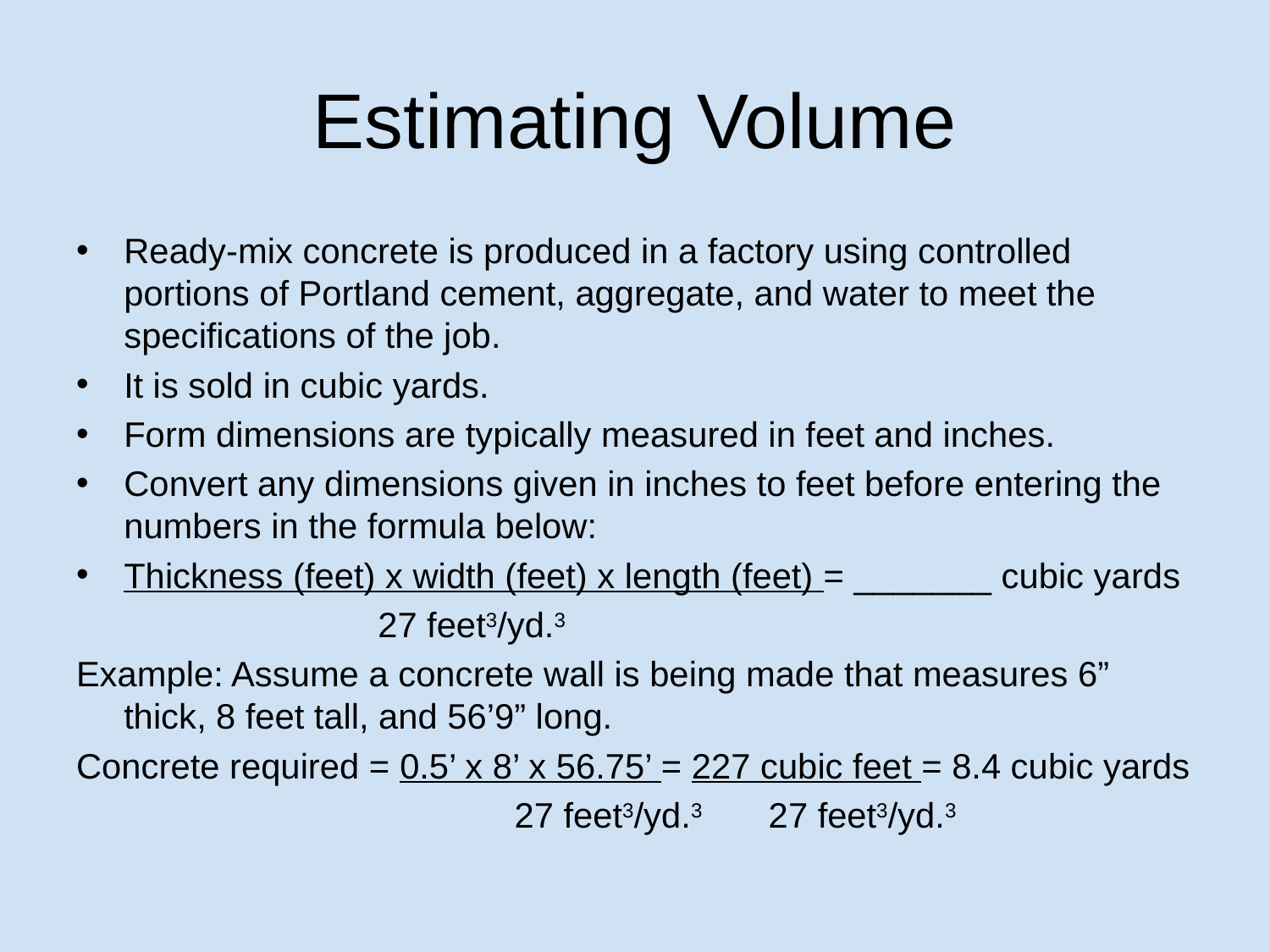

# Estimating Volume
Ready-mix concrete is produced in a factory using controlled portions of Portland cement, aggregate, and water to meet the specifications of the job.
It is sold in cubic yards.
Form dimensions are typically measured in feet and inches.
Convert any dimensions given in inches to feet before entering the numbers in the formula below:
Thickness (feet) x width (feet) x length (feet) = _______ cubic yards
			27 feet3/yd.3
Example: Assume a concrete wall is being made that measures 6” thick, 8 feet tall, and 56’9” long.
Concrete required = 0.5’ x 8’ x 56.75’ = 227 cubic feet = 8.4 cubic yards
				 27 feet3/yd.3	 27 feet3/yd.3